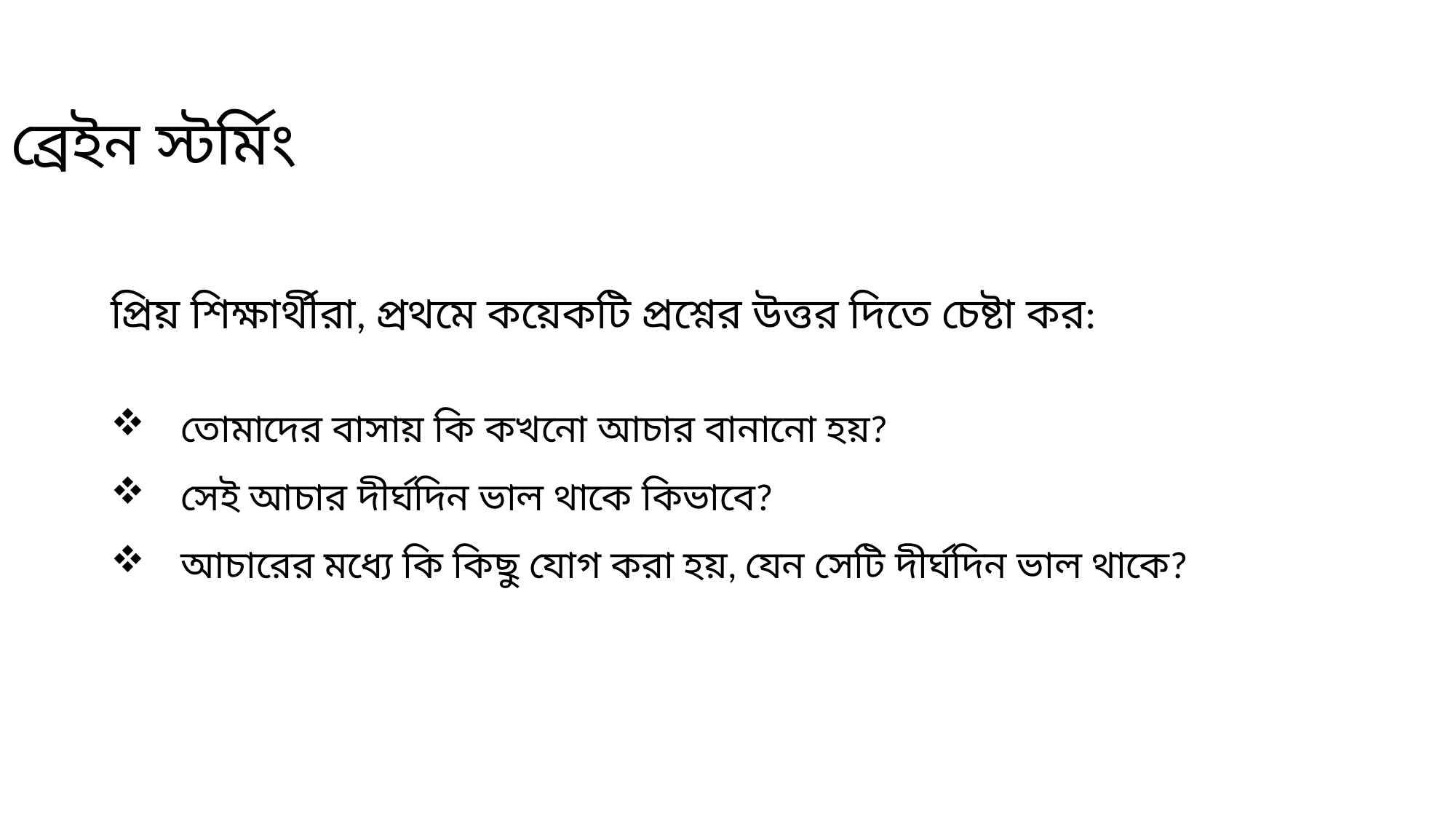

ব্রেইন স্টর্মিং
# প্রিয় শিক্ষার্থীরা, প্রথমে কয়েকটি প্রশ্নের উত্তর দিতে চেষ্টা কর:
তোমাদের বাসায় কি কখনো আচার বানানো হয়?
সেই আচার দীর্ঘদিন ভাল থাকে কিভাবে?
আচারের মধ্যে কি কিছু যোগ করা হয়, যেন সেটি দীর্ঘদিন ভাল থাকে?